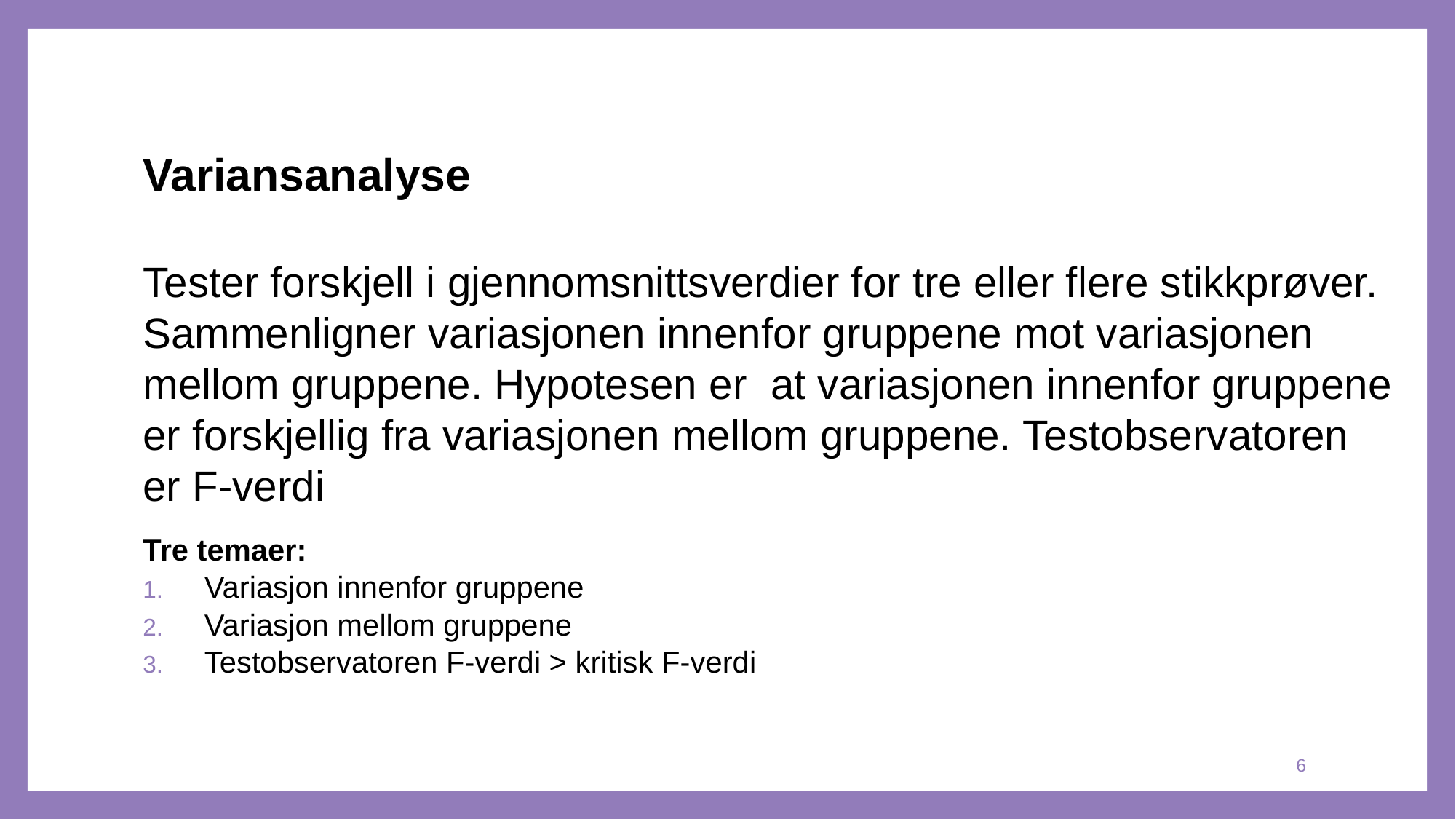

# Variansanalyse Tester forskjell i gjennomsnittsverdier for tre eller flere stikkprøver. Sammenligner variasjonen innenfor gruppene mot variasjonen mellom gruppene. Hypotesen er  at variasjonen innenfor gruppene er forskjellig fra variasjonen mellom gruppene. Testobservatoren er F-verdi
Tre temaer:
Variasjon innenfor gruppene
Variasjon mellom gruppene
Testobservatoren F-verdi > kritisk F-verdi
6